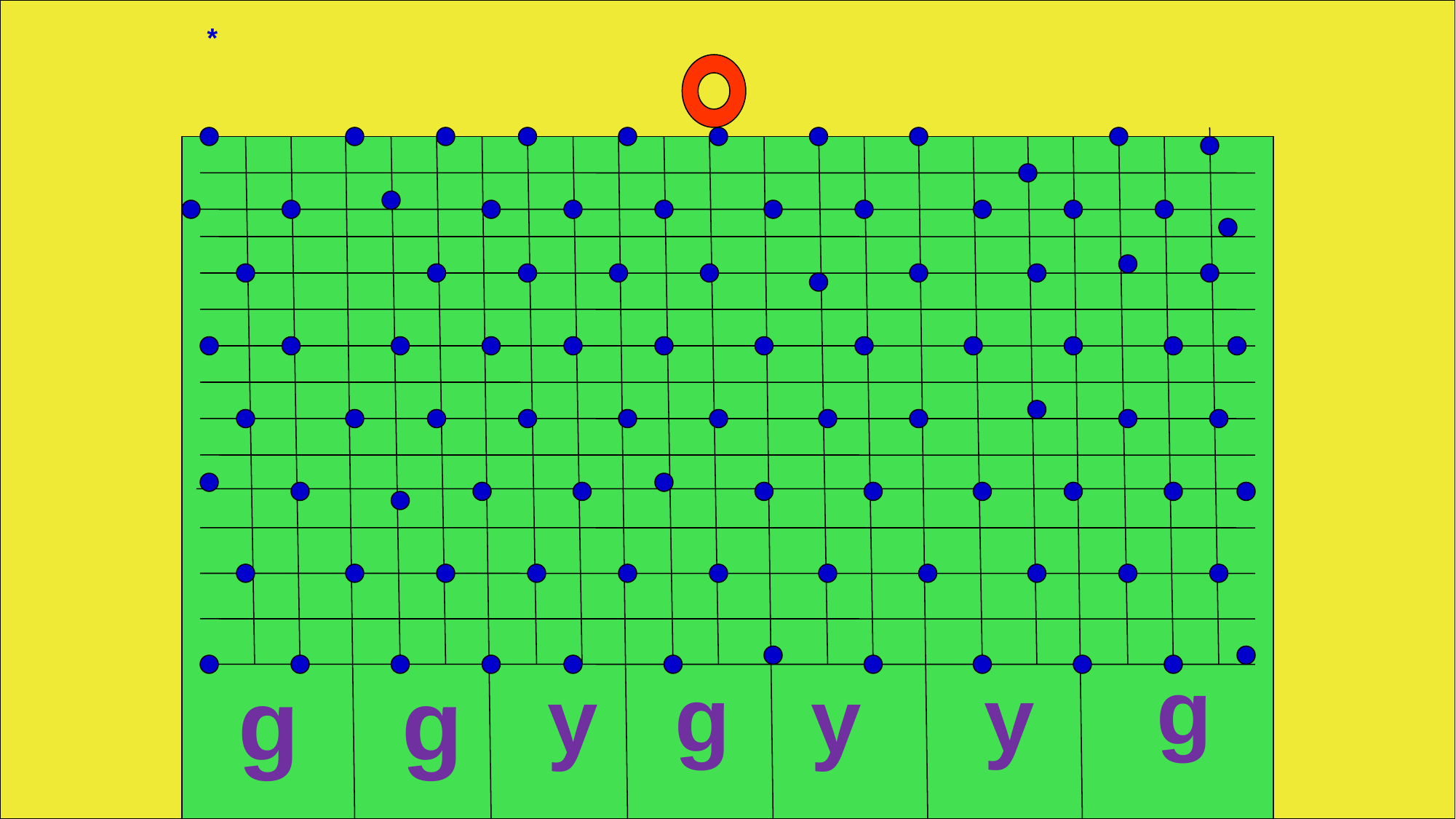

*

g

g

y

g
g
y
y